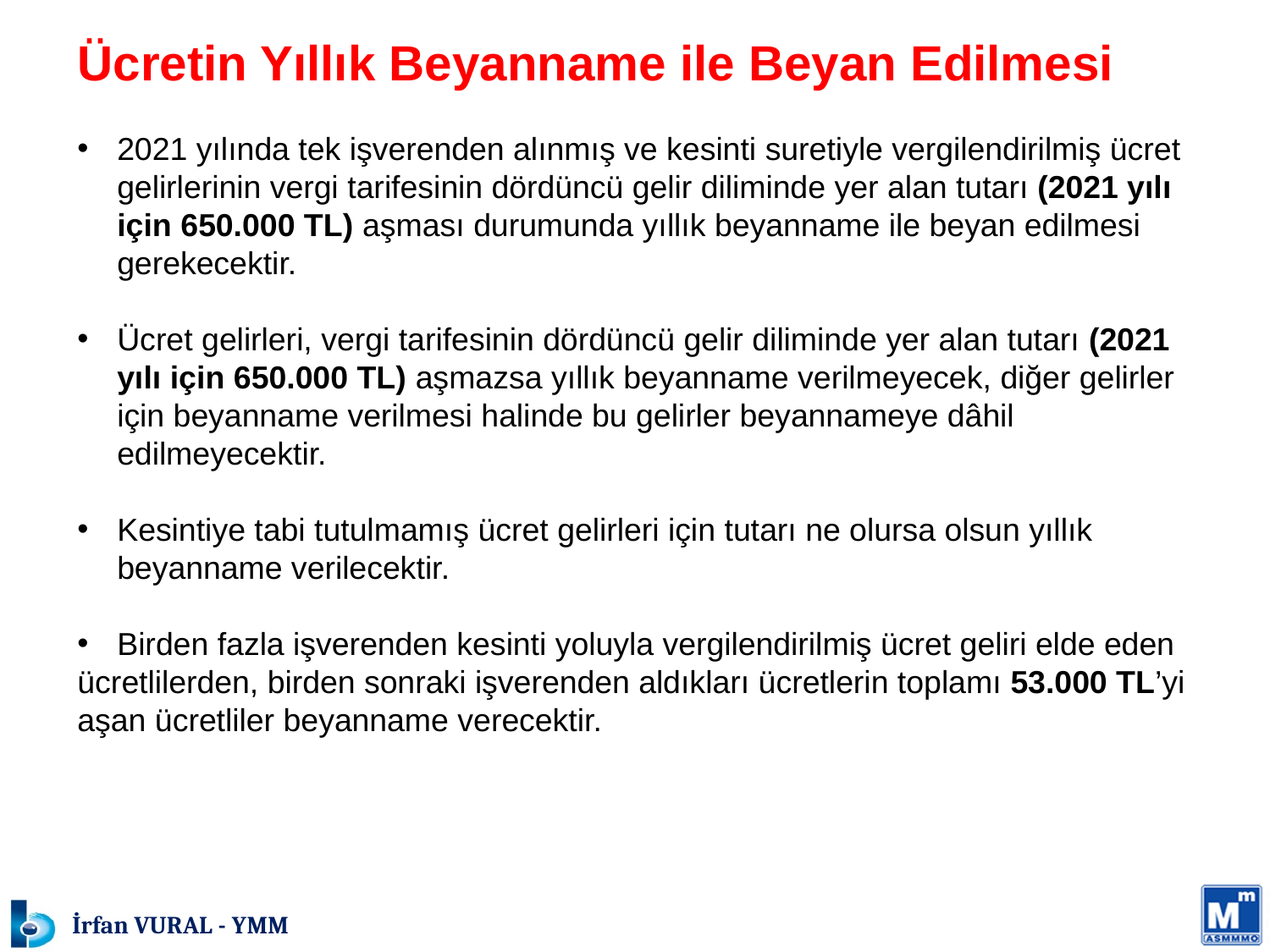

Ücretin Yıllık Beyanname ile Beyan Edilmesi

2021 yılında tek işverenden alınmış ve kesinti suretiyle vergilendirilmiş ücret gelirlerinin vergi tarifesinin dördüncü gelir diliminde yer alan tutarı (2021 yılı için 650.000 TL) aşması durumunda yıllık beyanname ile beyan edilmesi gerekecektir.

Ücret gelirleri, vergi tarifesinin dördüncü gelir diliminde yer alan tutarı (2021 yılı için 650.000 TL) aşmazsa yıllık beyanname verilmeyecek, diğer gelirler için beyanname verilmesi halinde bu gelirler beyannameye dâhil edilmeyecektir.

Kesintiye tabi tutulmamış ücret gelirleri için tutarı ne olursa olsun yıllık beyanname verilecektir.

Birden fazla işverenden kesinti yoluyla vergilendirilmiş ücret geliri elde eden
ücretlilerden, birden sonraki işverenden aldıkları ücretlerin toplamı 53.000 TL’yi
aşan ücretliler beyanname verecektir.